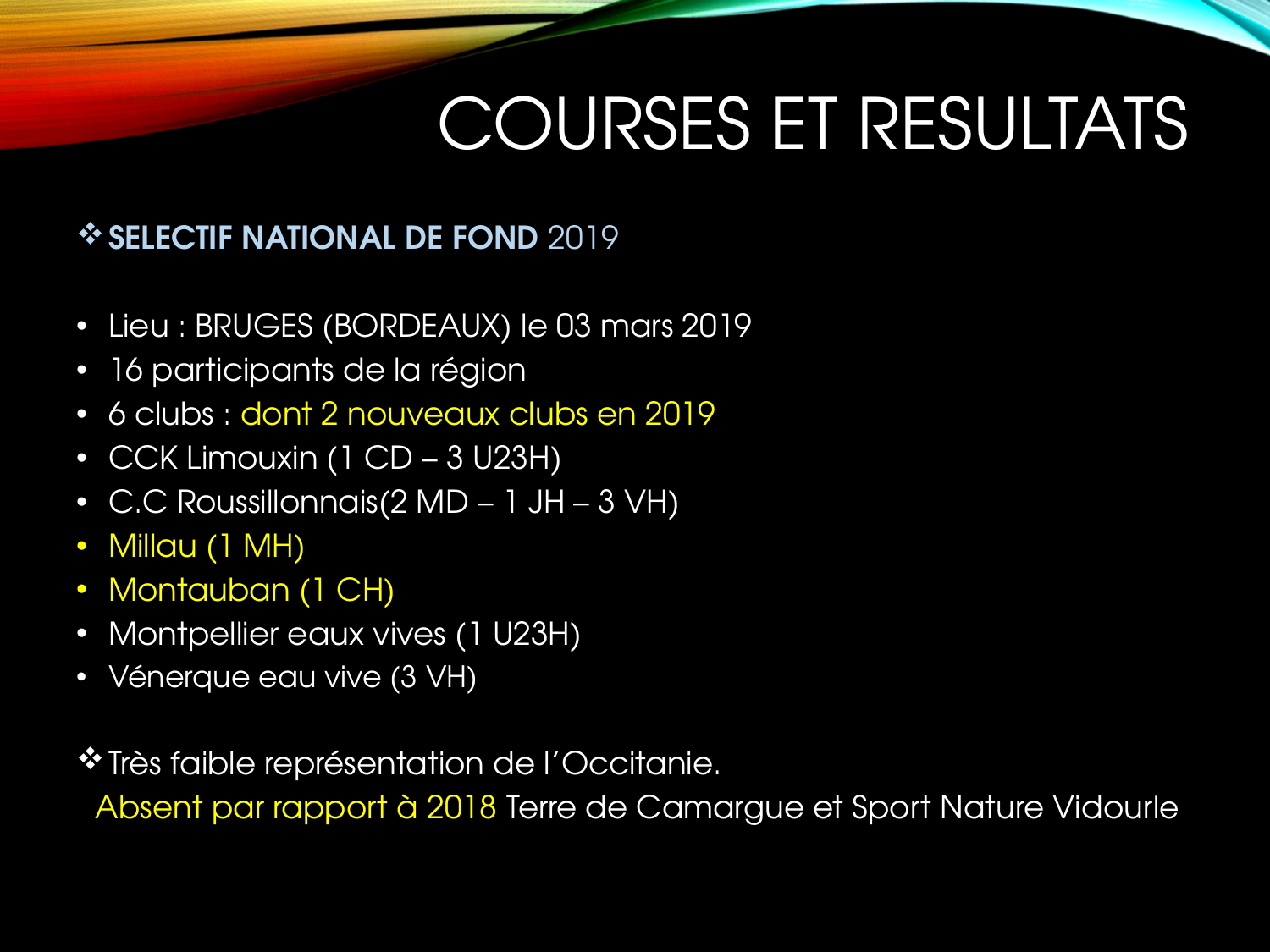

# COURSES ET RESULTATS
SELECTIF NATIONAL DE FOND 2019

Lieu : BRUGES (BORDEAUX) le 03 mars 2019
16 participants de la région
6 clubs : dont 2 nouveaux clubs en 2019
CCK Limouxin (1 CD – 3 U23H)
C.C Roussillonnais(2 MD – 1 JH – 3 VH)
Millau (1 MH)
Montauban (1 CH)
Montpellier eaux vives (1 U23H)
Vénerque eau vive (3 VH)

Très faible représentation de l’Occitanie.
Absent par rapport à 2018 Terre de Camargue et Sport Nature Vidourle